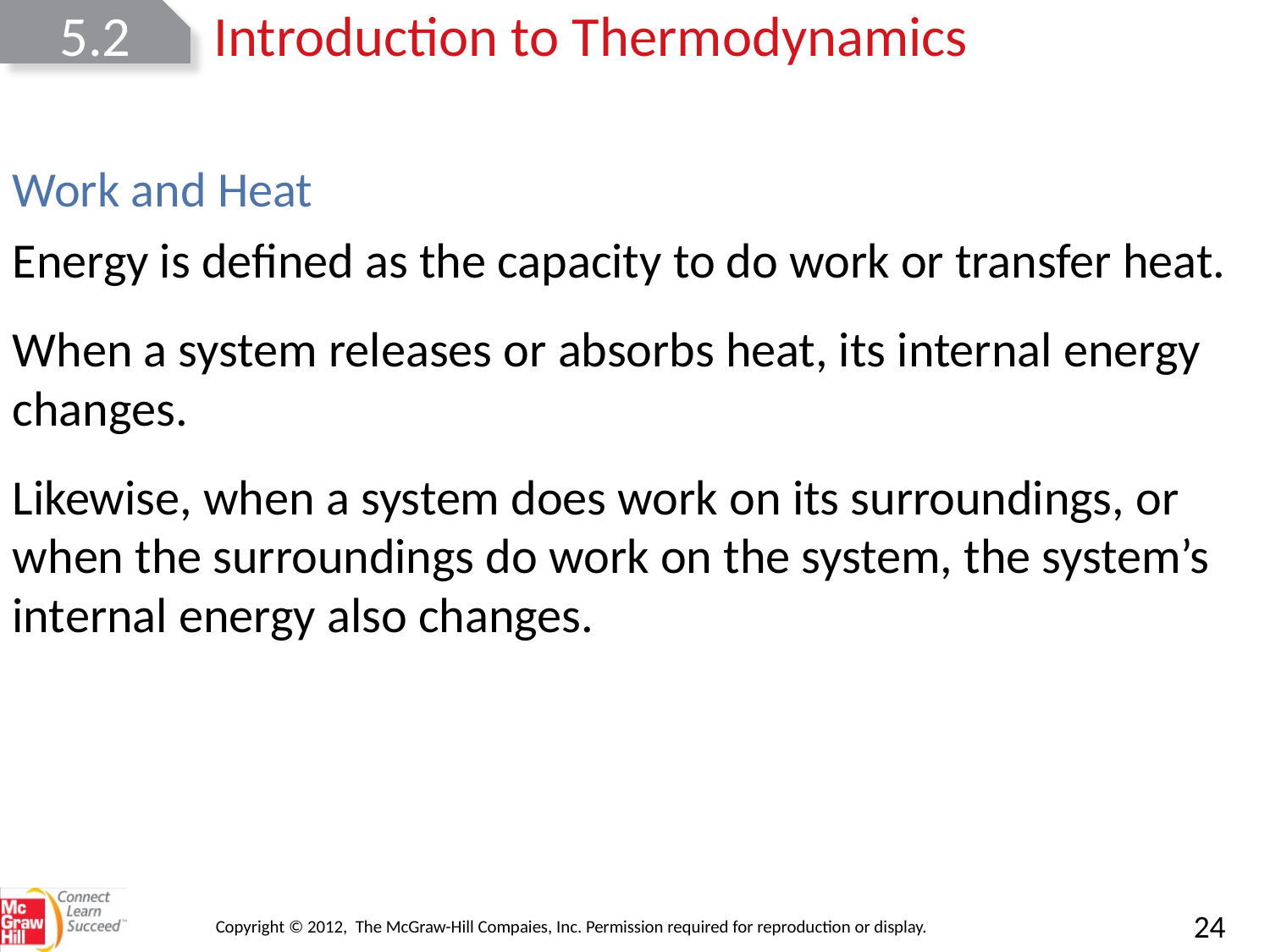

5.2
Introduction to Thermodynamics
Work and Heat

Energy is defined as the capacity to do work or transfer heat.

When a system releases or absorbs heat, its internal energy changes.

Likewise, when a system does work on its surroundings, or when the surroundings do work on the system, the system’s internal energy also changes.

Copyright © 2012,  The McGraw-Hill Compaies, Inc. Permission required for reproduction or display.
24